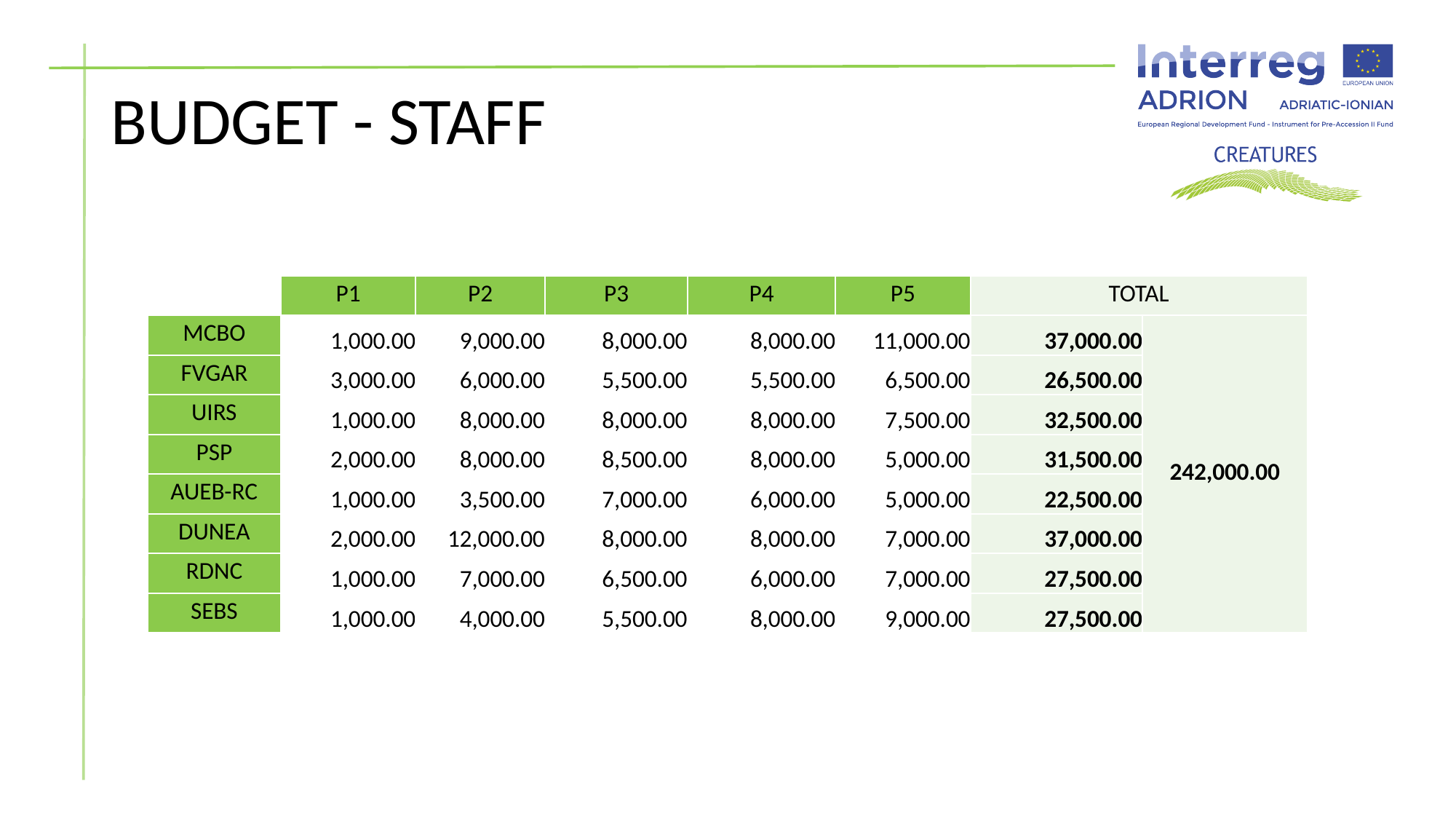

# BUDGET - STAFF
|  | P1 | P2 | P3 | P4 | P5 | TOTAL |  |
| --- | --- | --- | --- | --- | --- | --- | --- |
| MCBO | 1,000.00 | 9,000.00 | 8,000.00 | 8,000.00 | 11,000.00 | 37,000.00 | 242,000.00 |
| FVGAR | 3,000.00 | 6,000.00 | 5,500.00 | 5,500.00 | 6,500.00 | 26,500.00 |  |
| UIRS | 1,000.00 | 8,000.00 | 8,000.00 | 8,000.00 | 7,500.00 | 32,500.00 |  |
| PSP | 2,000.00 | 8,000.00 | 8,500.00 | 8,000.00 | 5,000.00 | 31,500.00 |  |
| AUEB-RC | 1,000.00 | 3,500.00 | 7,000.00 | 6,000.00 | 5,000.00 | 22,500.00 |  |
| DUNEA | 2,000.00 | 12,000.00 | 8,000.00 | 8,000.00 | 7,000.00 | 37,000.00 |  |
| RDNC | 1,000.00 | 7,000.00 | 6,500.00 | 6,000.00 | 7,000.00 | 27,500.00 |  |
| SEBS | 1,000.00 | 4,000.00 | 5,500.00 | 8,000.00 | 9,000.00 | 27,500.00 |  |